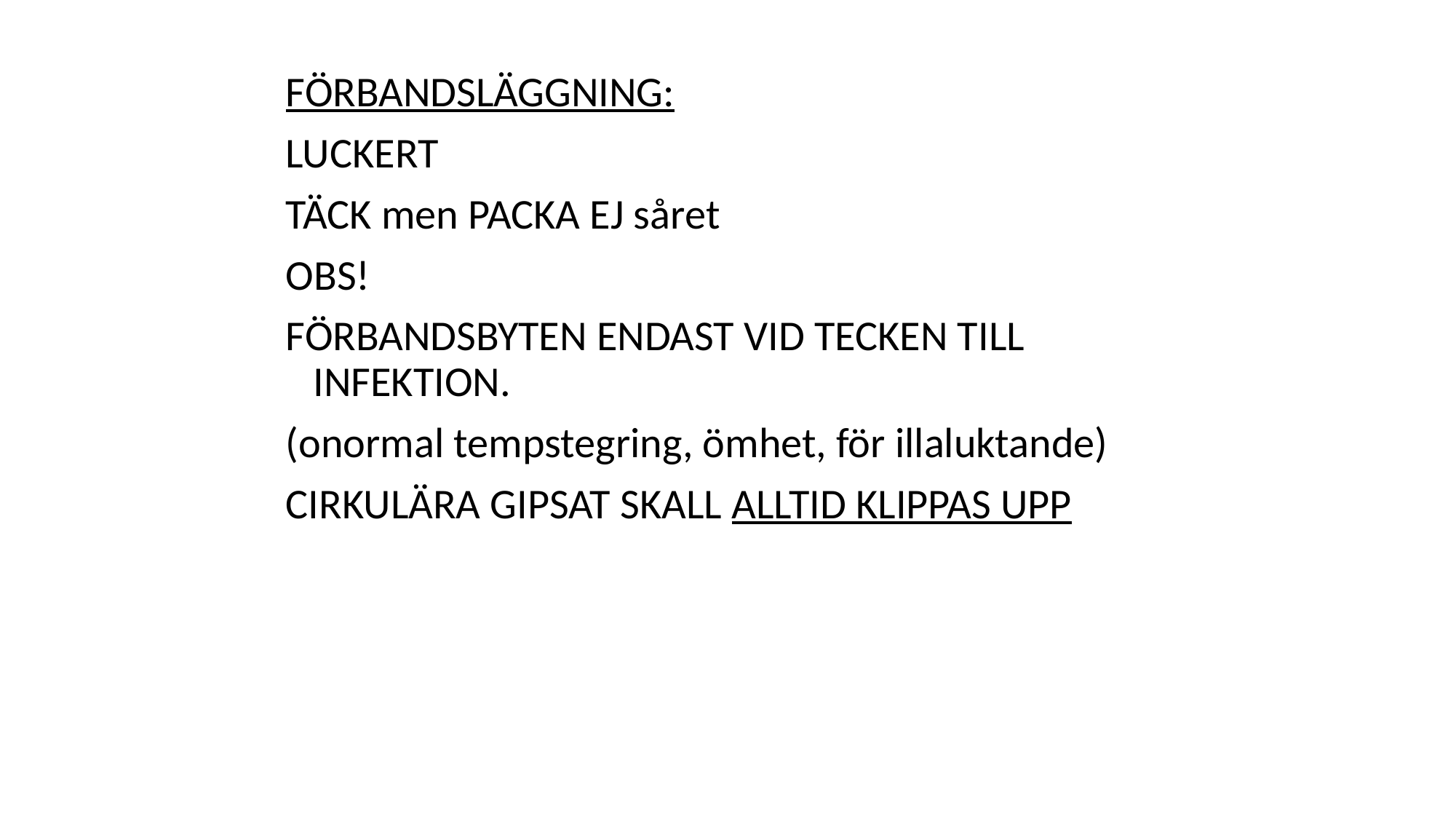

#
FÖRBANDSLÄGGNING:
LUCKERT
TÄCK men PACKA EJ såret
OBS!
FÖRBANDSBYTEN ENDAST VID TECKEN TILL INFEKTION.
(onormal tempstegring, ömhet, för illaluktande)
CIRKULÄRA GIPSAT SKALL ALLTID KLIPPAS UPP